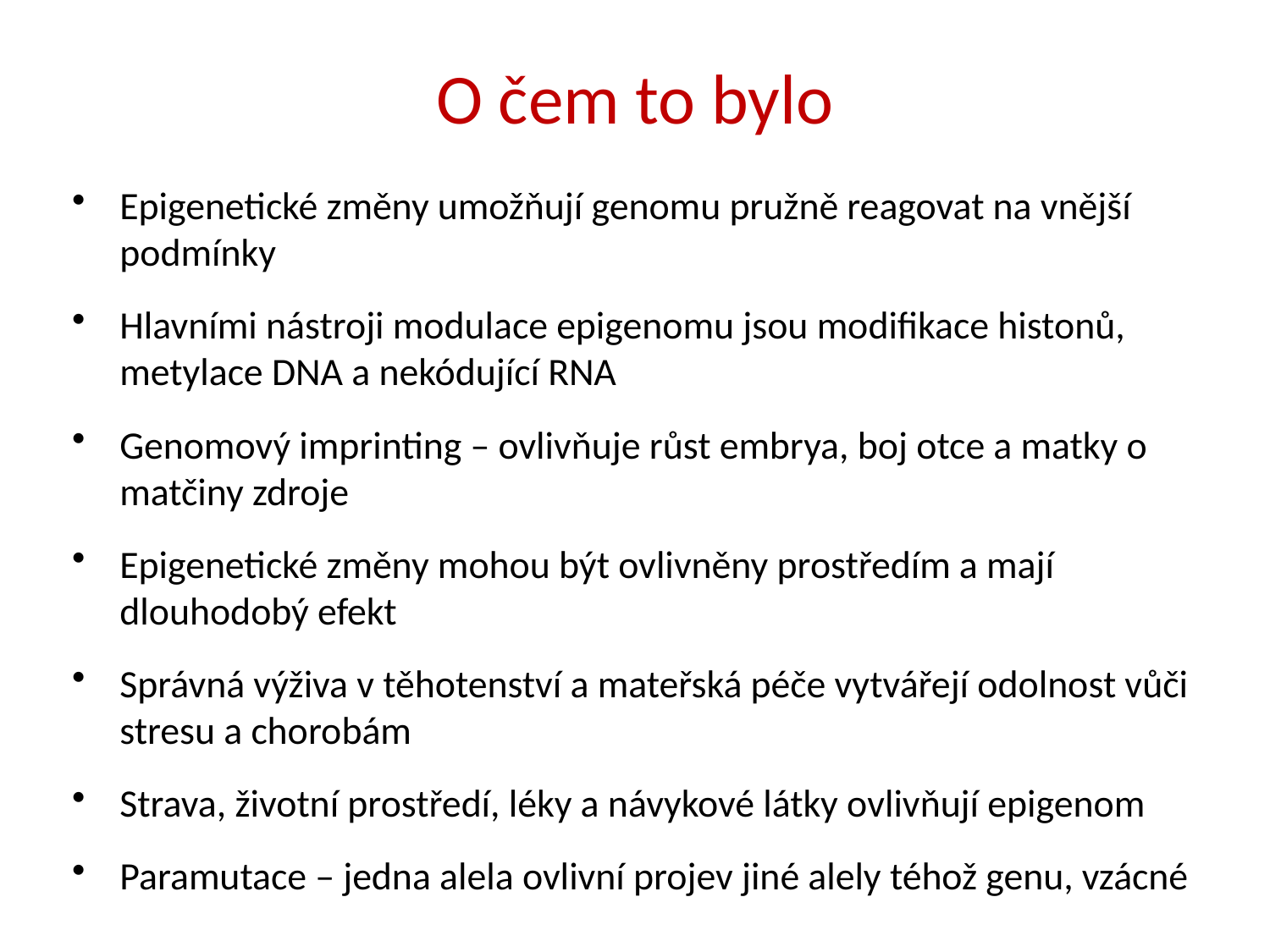

O čem to bylo
Epigenetické změny umožňují genomu pružně reagovat na vnější podmínky
Hlavními nástroji modulace epigenomu jsou modifikace histonů, metylace DNA a nekódující RNA
Genomový imprinting – ovlivňuje růst embrya, boj otce a matky o matčiny zdroje
Epigenetické změny mohou být ovlivněny prostředím a mají dlouhodobý efekt
Správná výživa v těhotenství a mateřská péče vytvářejí odolnost vůči stresu a chorobám
Strava, životní prostředí, léky a návykové látky ovlivňují epigenom
Paramutace – jedna alela ovlivní projev jiné alely téhož genu, vzácné